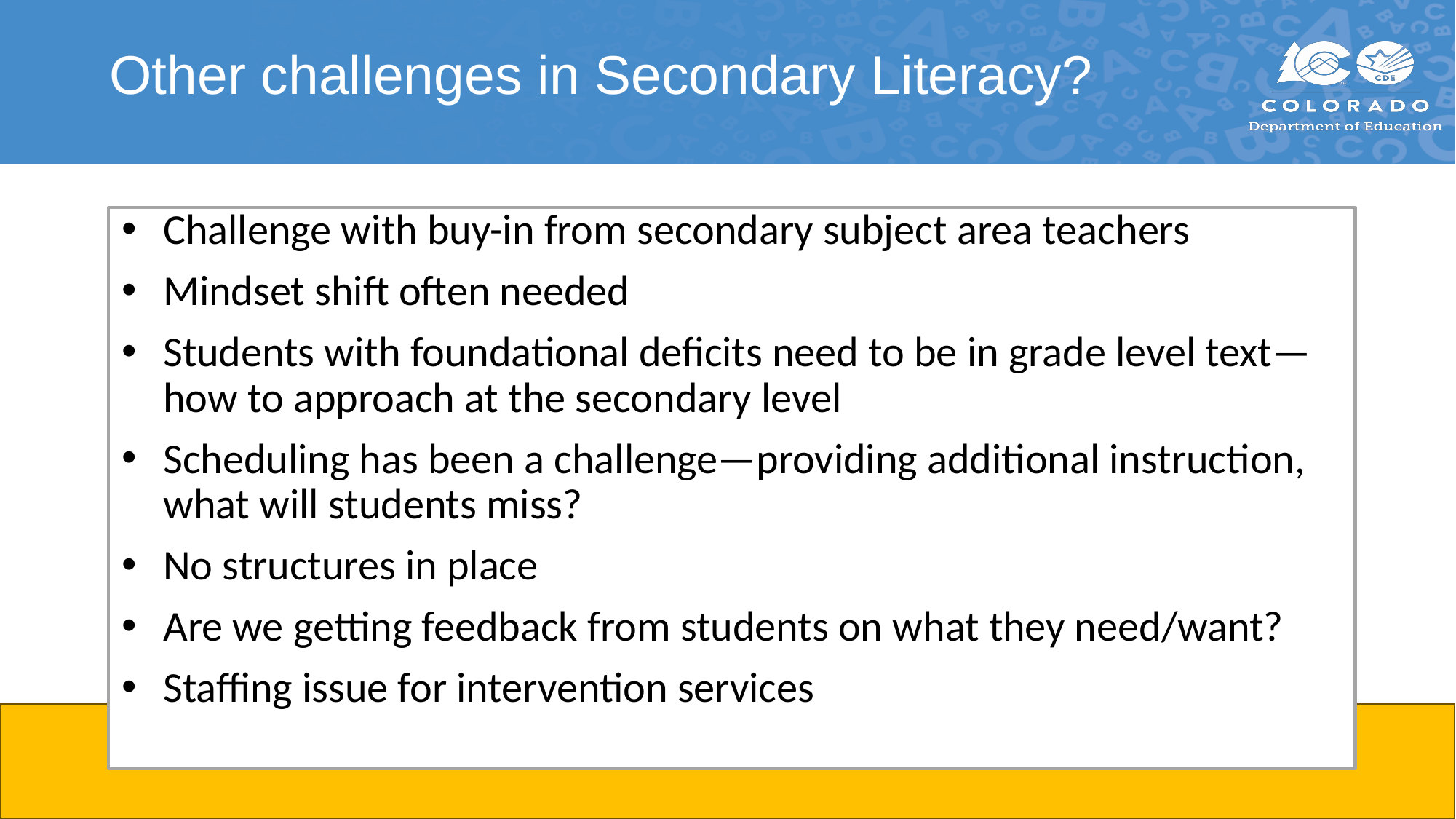

# Other challenges in Secondary Literacy?
Challenge with buy-in from secondary subject area teachers
Mindset shift often needed
Students with foundational deficits need to be in grade level text—how to approach at the secondary level
Scheduling has been a challenge—providing additional instruction, what will students miss?
No structures in place
Are we getting feedback from students on what they need/want?
Staffing issue for intervention services